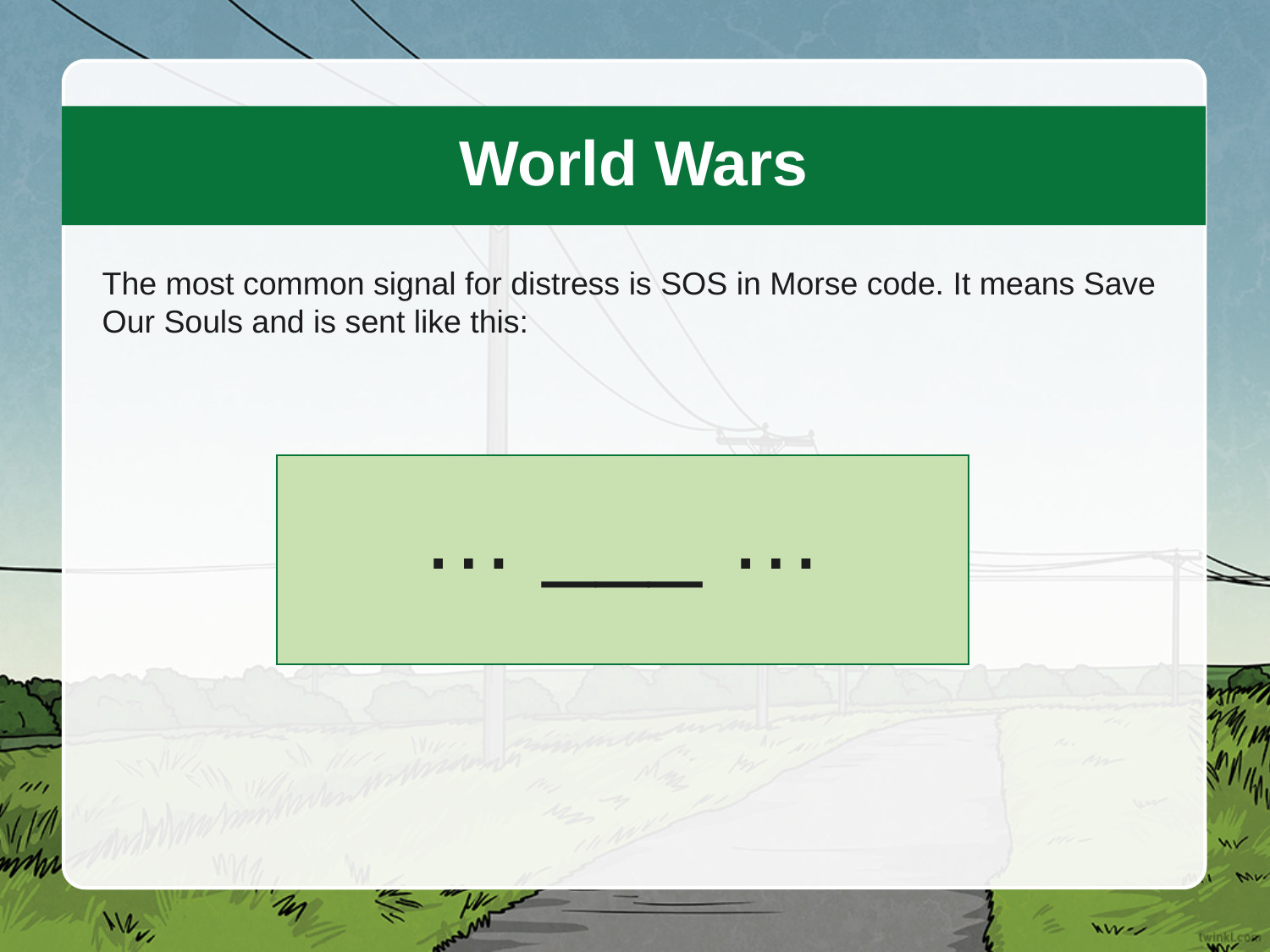

World Wars
The most common signal for distress is SOS in Morse code. It means Save Our Souls and is sent like this:

… ___ …